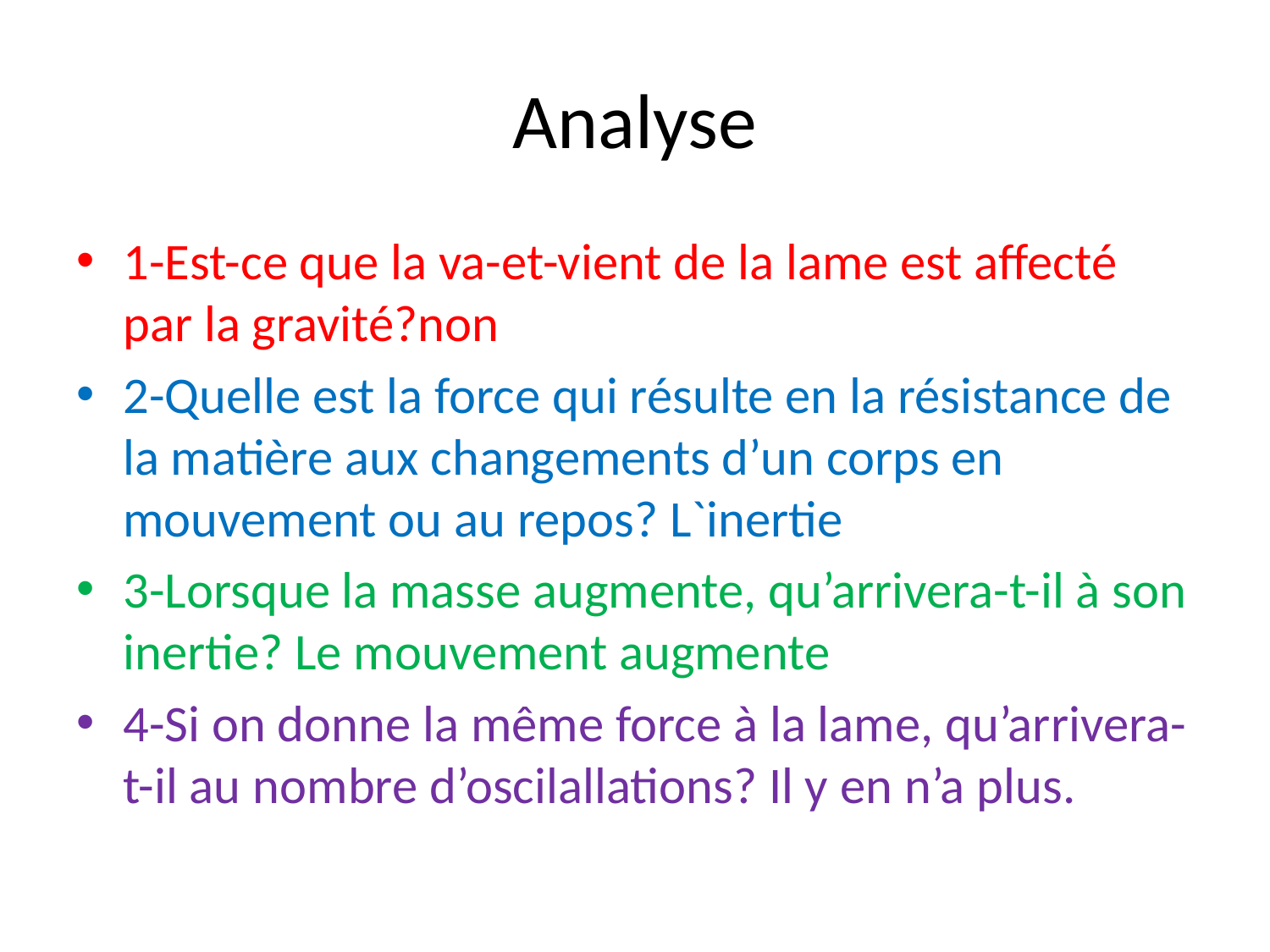

# Analyse
1-Est-ce que la va-et-vient de la lame est affecté par la gravité?non
2-Quelle est la force qui résulte en la résistance de la matière aux changements d’un corps en mouvement ou au repos? L`inertie
3-Lorsque la masse augmente, qu’arrivera-t-il à son inertie? Le mouvement augmente
4-Si on donne la même force à la lame, qu’arrivera-t-il au nombre d’oscilallations? Il y en n’a plus.